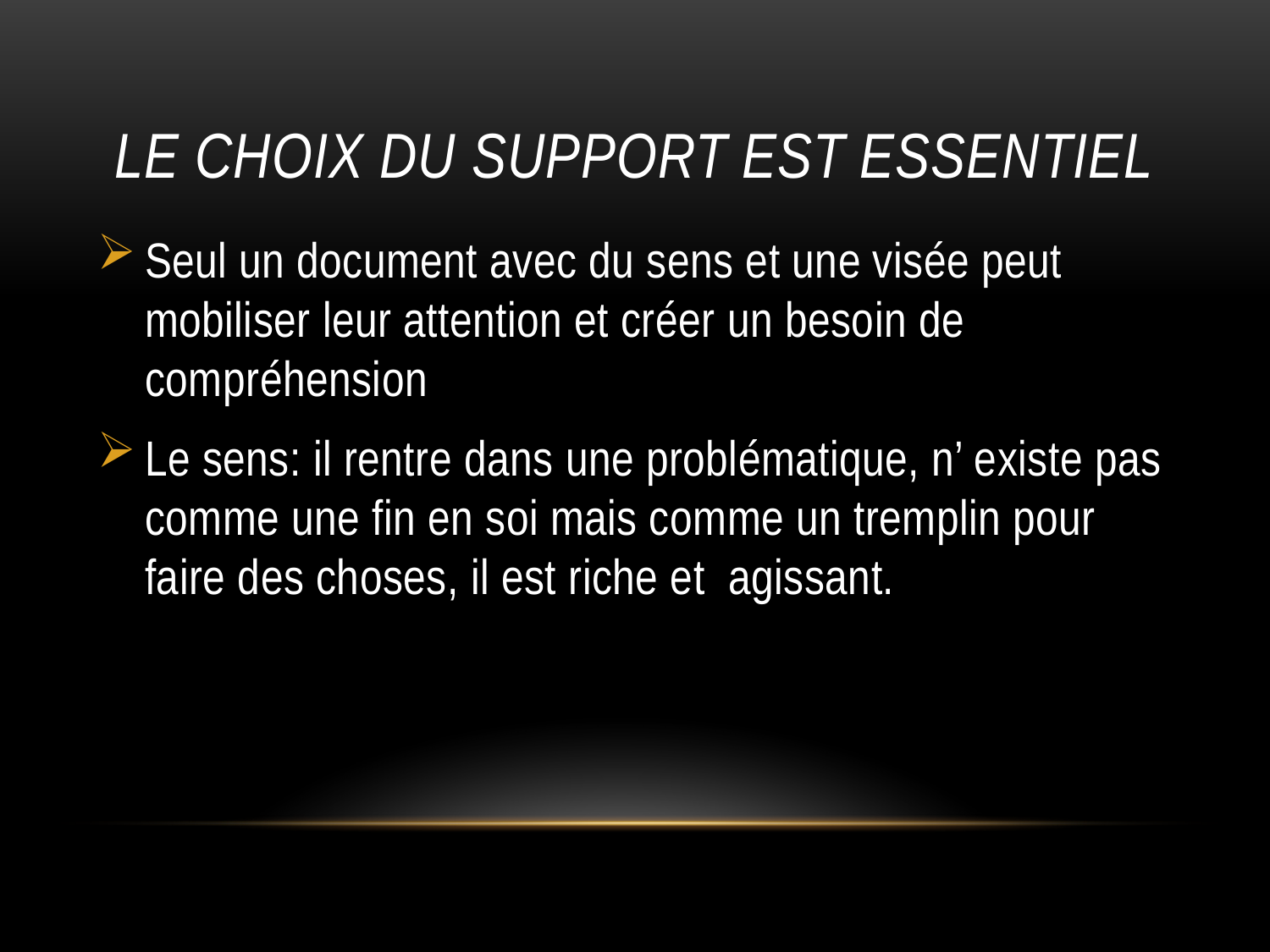

# le choix du support est essentiel
Seul un document avec du sens et une visée peut mobiliser leur attention et créer un besoin de compréhension
Le sens: il rentre dans une problématique, n’ existe pas comme une fin en soi mais comme un tremplin pour faire des choses, il est riche et  agissant.